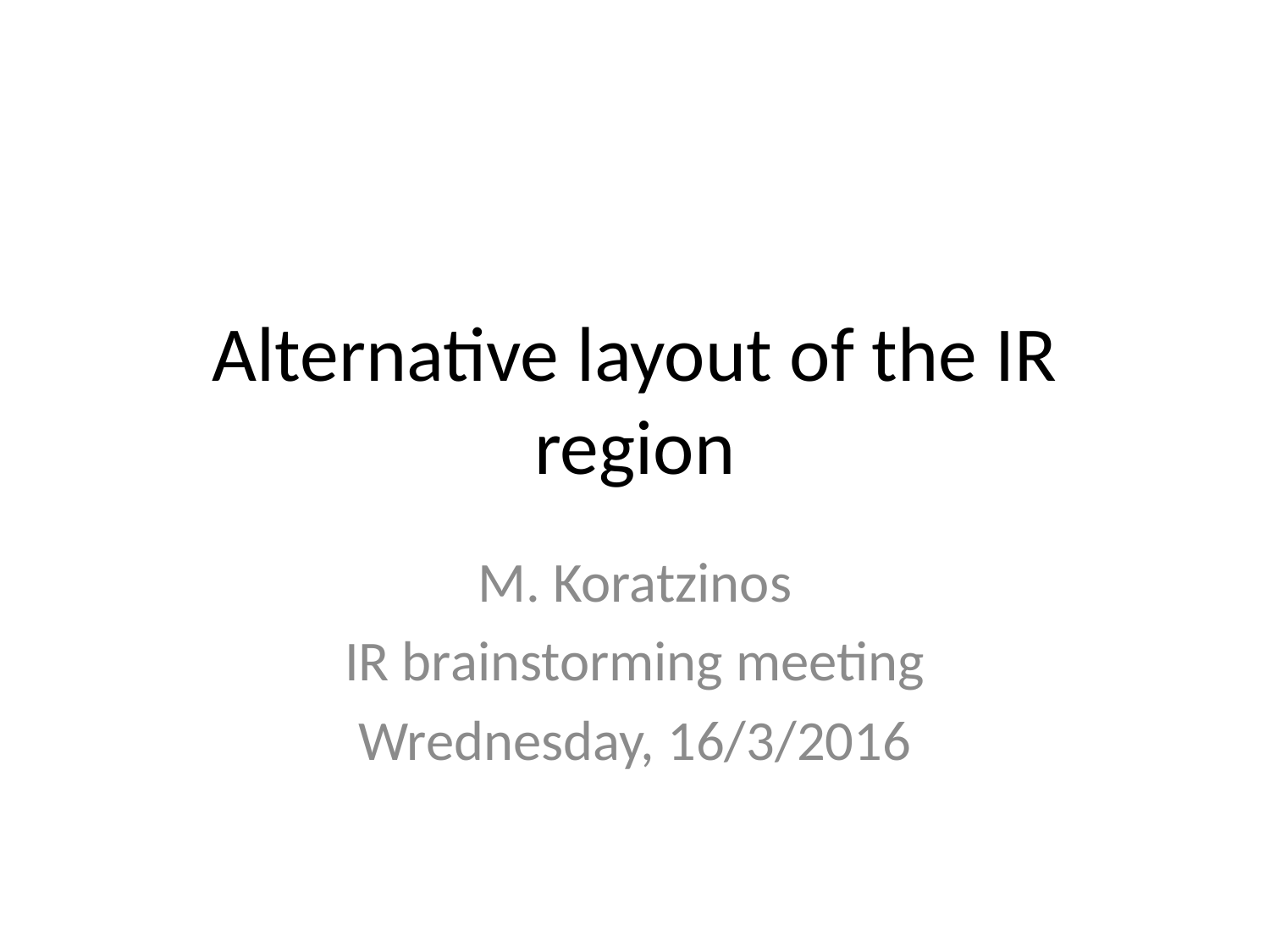

# Alternative layout of the IR region
M. Koratzinos
IR brainstorming meeting
Wrednesday, 16/3/2016